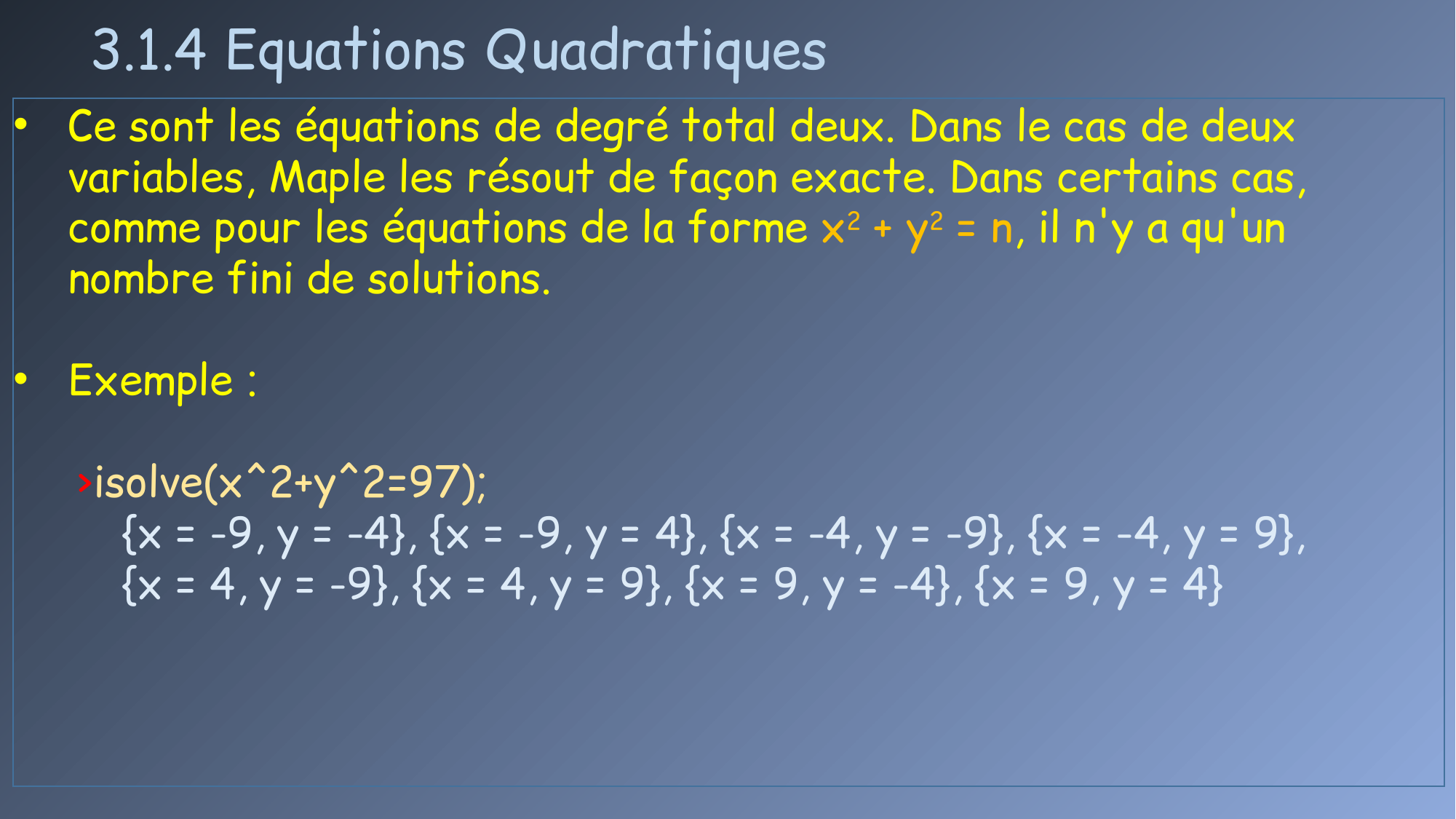

# 3.1.4 Equations Quadratiques
Ce sont les équations de degré total deux. Dans le cas de deux variables, Maple les résout de façon exacte. Dans certains cas, comme pour les équations de la forme x2 + y2 = n, il n'y a qu'un nombre fini de solutions.

Exemple :

     >isolve(x^2+y^2=97);
	{x = -9, y = -4}, {x = -9, y = 4}, {x = -4, y = -9}, {x = -4, y = 9},
	{x = 4, y = -9}, {x = 4, y = 9}, {x = 9, y = -4}, {x = 9, y = 4}